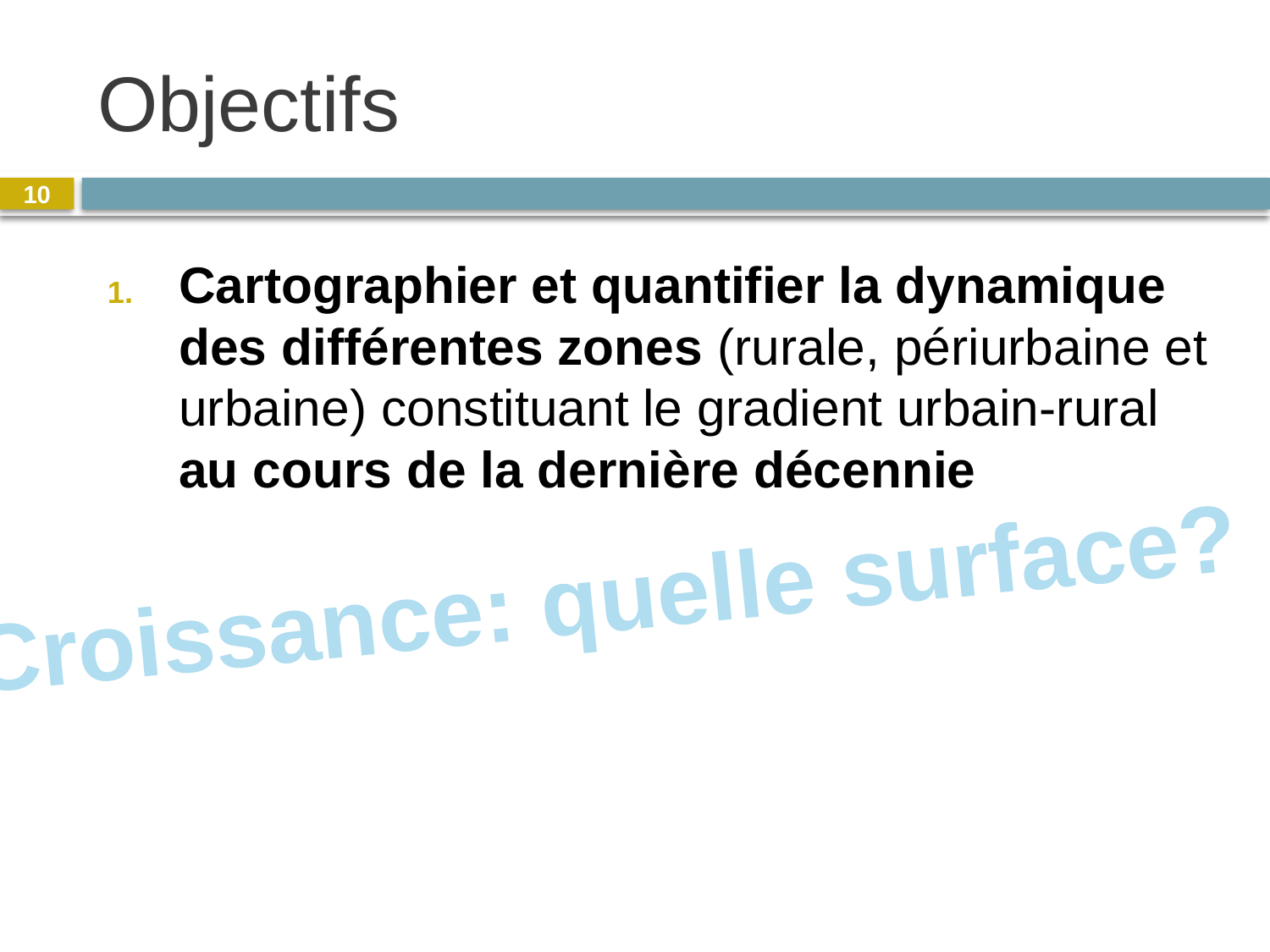

# Objectifs
10
Cartographier et quantifier la dynamique des différentes zones (rurale, périurbaine et urbaine) constituant le gradient urbain-rural au cours de la dernière décennie

Croissance: quelle surface?